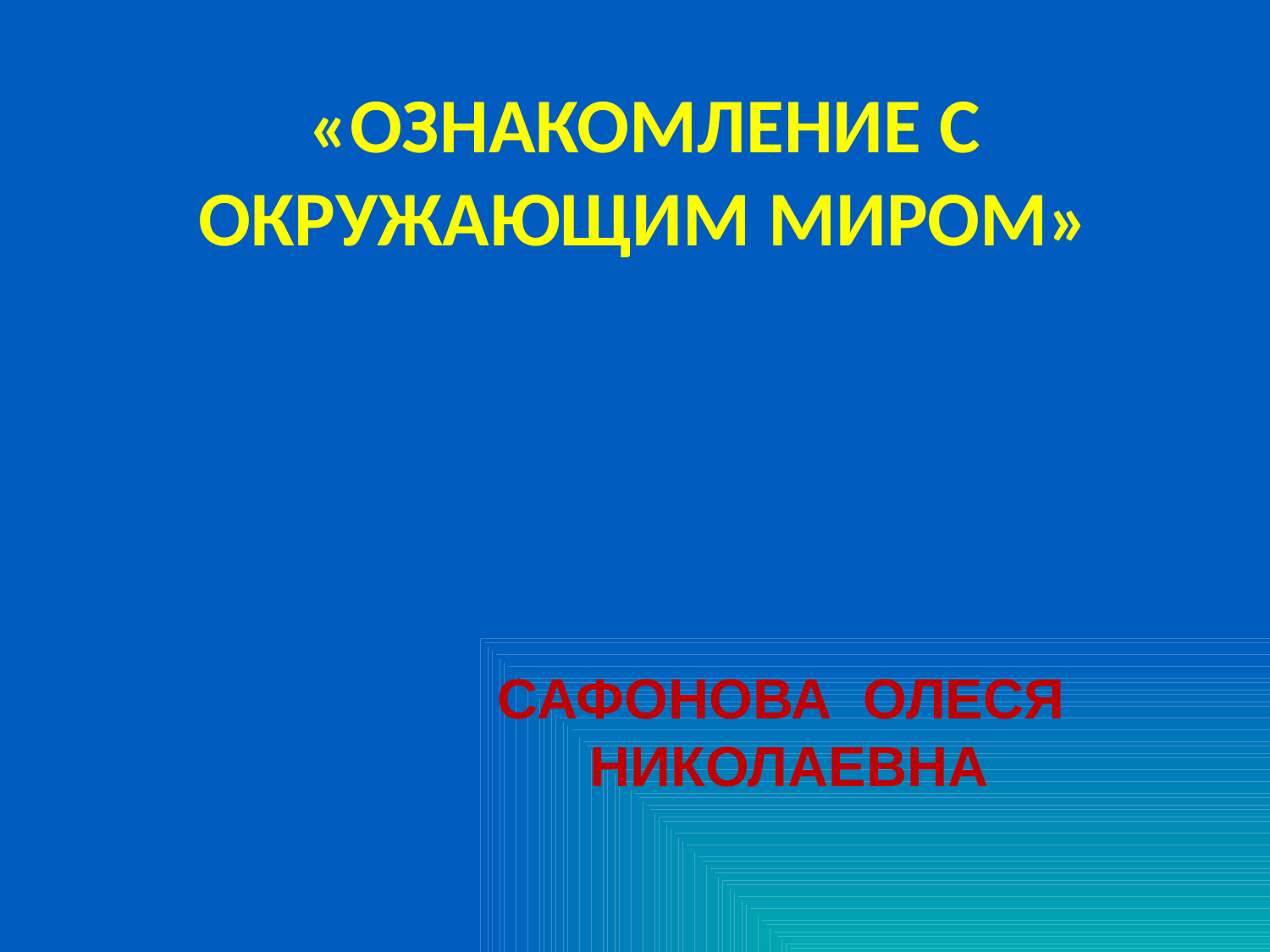

# «ОЗНАКОМЛЕНИЕ С ОКРУЖАЮЩИМ МИРОМ»
САФОНОВА  ОЛЕСЯ  НИКОЛАЕВНА